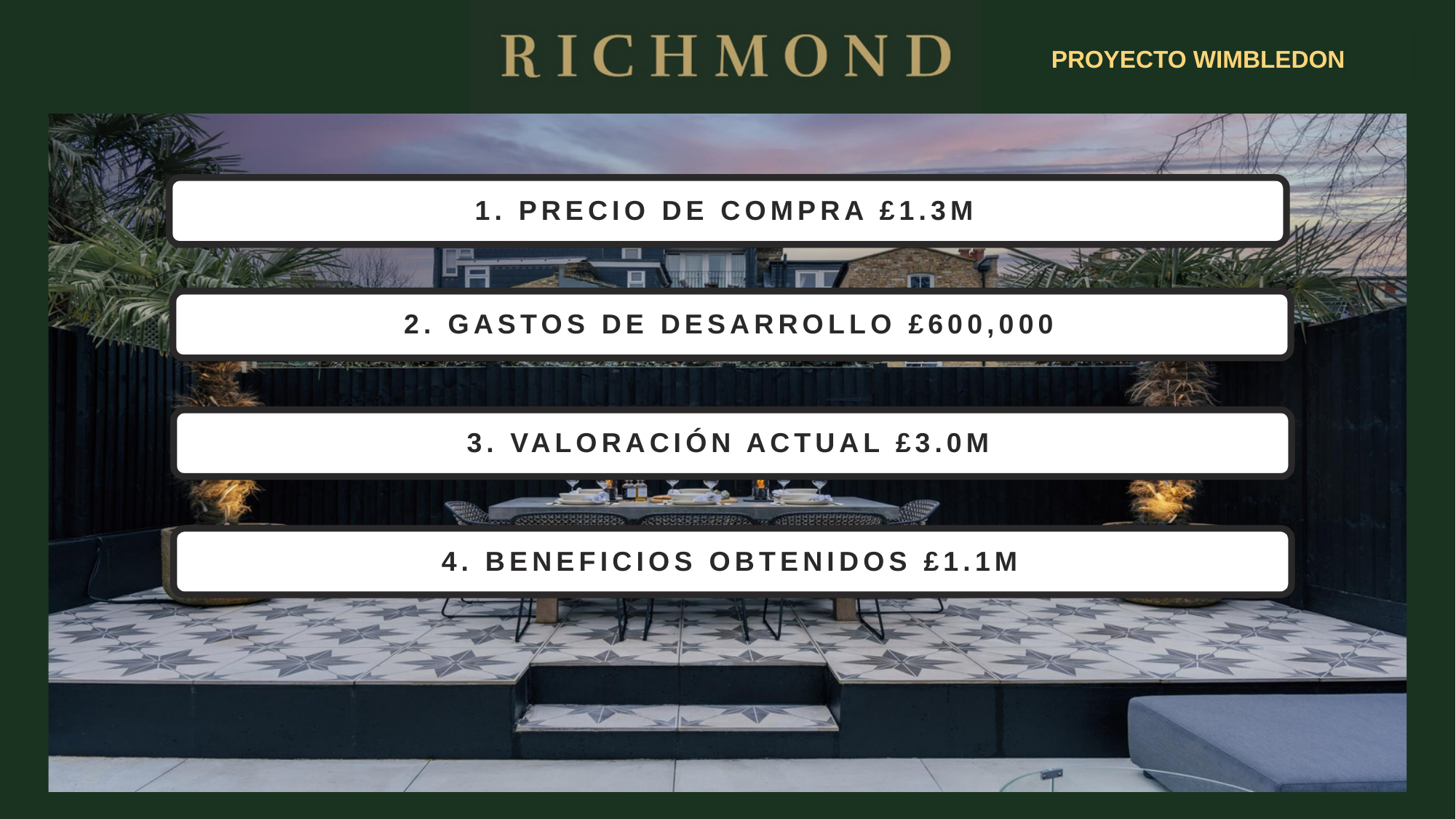

PROYECTO WIMBLEDON

1. PRECIO DE COMPRA £1.3M

2. GASTOS DE DESARROLLO £600,000

3. VALORACIÓN ACTUAL £3.0M

4. BENEFICIOS OBTENIDOS £1.1M